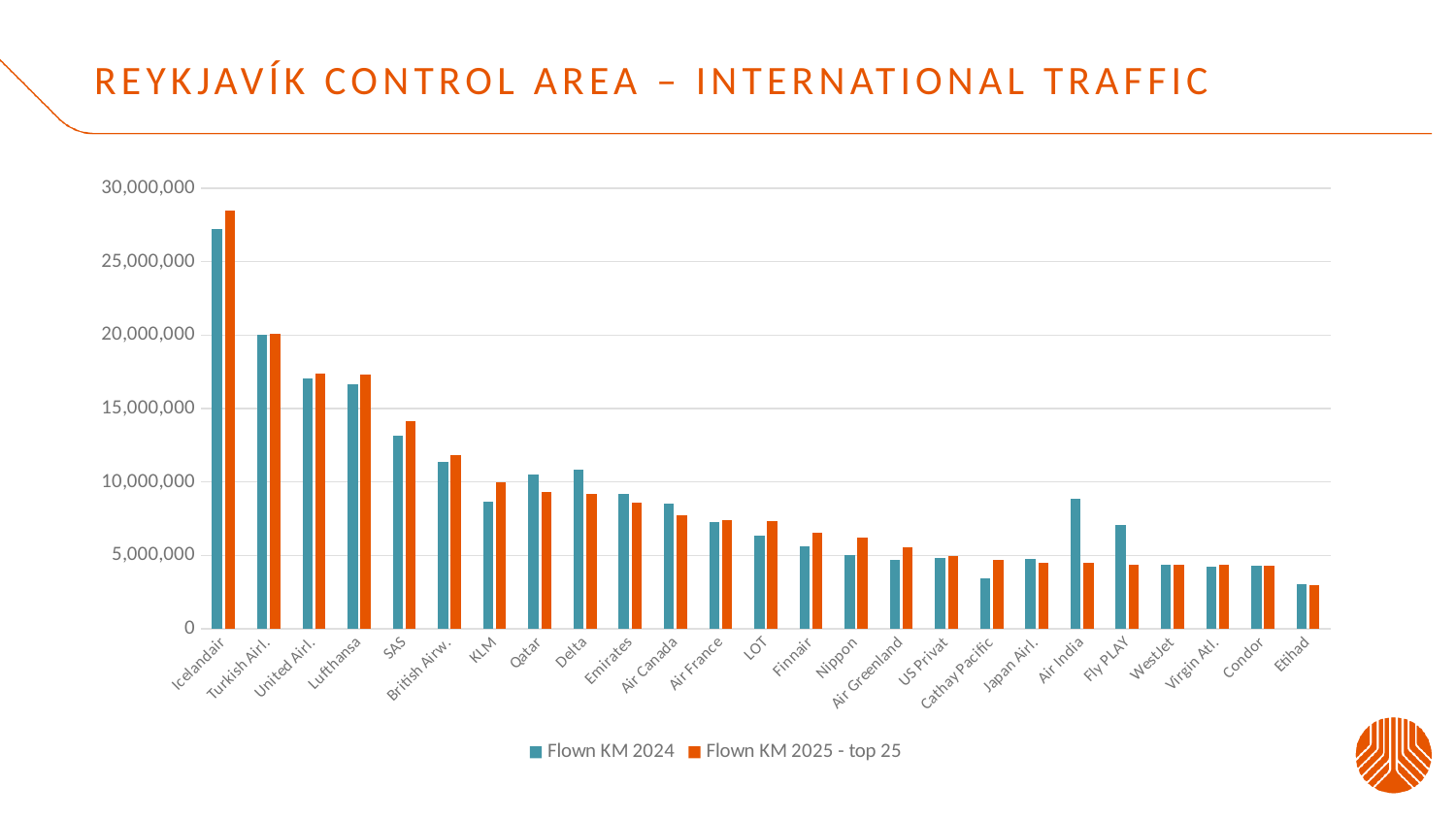

# Reykjavík control area – international traffic

### Chart

| Category | Flown KM 2024 | Flown KM 2025 - top 25 |
|---|---|---|
| Icelandair | 27249550.997684952 | 28460217.51663905 |
| Turkish Airl. | 20015375.86462782 | 20070553.682443693 |
| United Airl. | 17073712.09597142 | 17383807.11891651 |
| Lufthansa | 16632848.947781742 | 17311889.665435195 |
| SAS | 13159053.62933017 | 14121834.8081522 |
| British Airw. | 11390833.383819493 | 11850162.050581623 |
| KLM | 8638639.317160906 | 9968089.051383082 |
| Qatar | 10520752.383991014 | 9316236.870340595 |
| Delta | 10866021.11863689 | 9202868.462009607 |
| Emirates | 9178635.032605244 | 8589499.652463965 |
| Air Canada | 8543227.296798132 | 7735149.6282971315 |
| Air France | 7264708.333564757 | 7390873.33215471 |
| LOT | 6316719.995973524 | 7311064.622141735 |
| Finnair | 5640005.429596557 | 6549602.7547719125 |
| Nippon | 5046411.296413081 | 6201040.171222252 |
| Air Greenland | 4716763.189884289 | 5569667.757697929 |
| US Privat | 4847801.636611342 | 4941604.113653645 |
| Cathay Pacific | 3472315.7918495853 | 4710608.6933154855 |
| Japan Airl. | 4731497.680036375 | 4520881.21487698 |
| Air India | 8845333.892086089 | 4500133.437811187 |
| Fly PLAY | 7046893.000022584 | 4385333.632394736 |
| WestJet | 4370383.894331791 | 4372237.555110843 |
| Virgin Atl. | 4240598.2387462 | 4338016.737318889 |
| Condor | 4295531.174890198 | 4303514.357969963 |
| Etihad | 3061050.255150452 | 2959746.0432640584 |